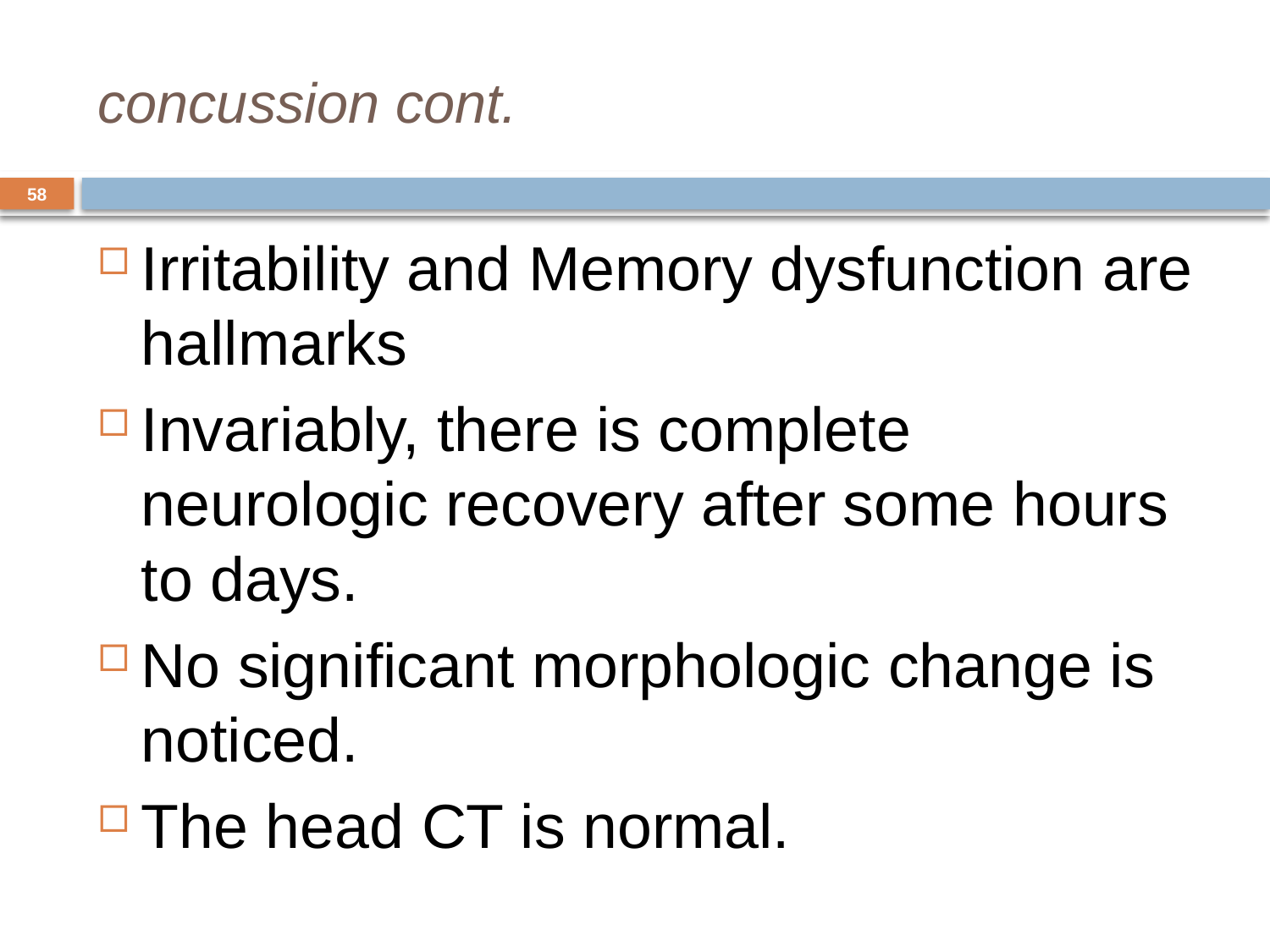

# concussion cont.
58
Irritability and Memory dysfunction are hallmarks
Invariably, there is complete neurologic recovery after some hours to days.
No significant morphologic change is noticed.
The head CT is normal.